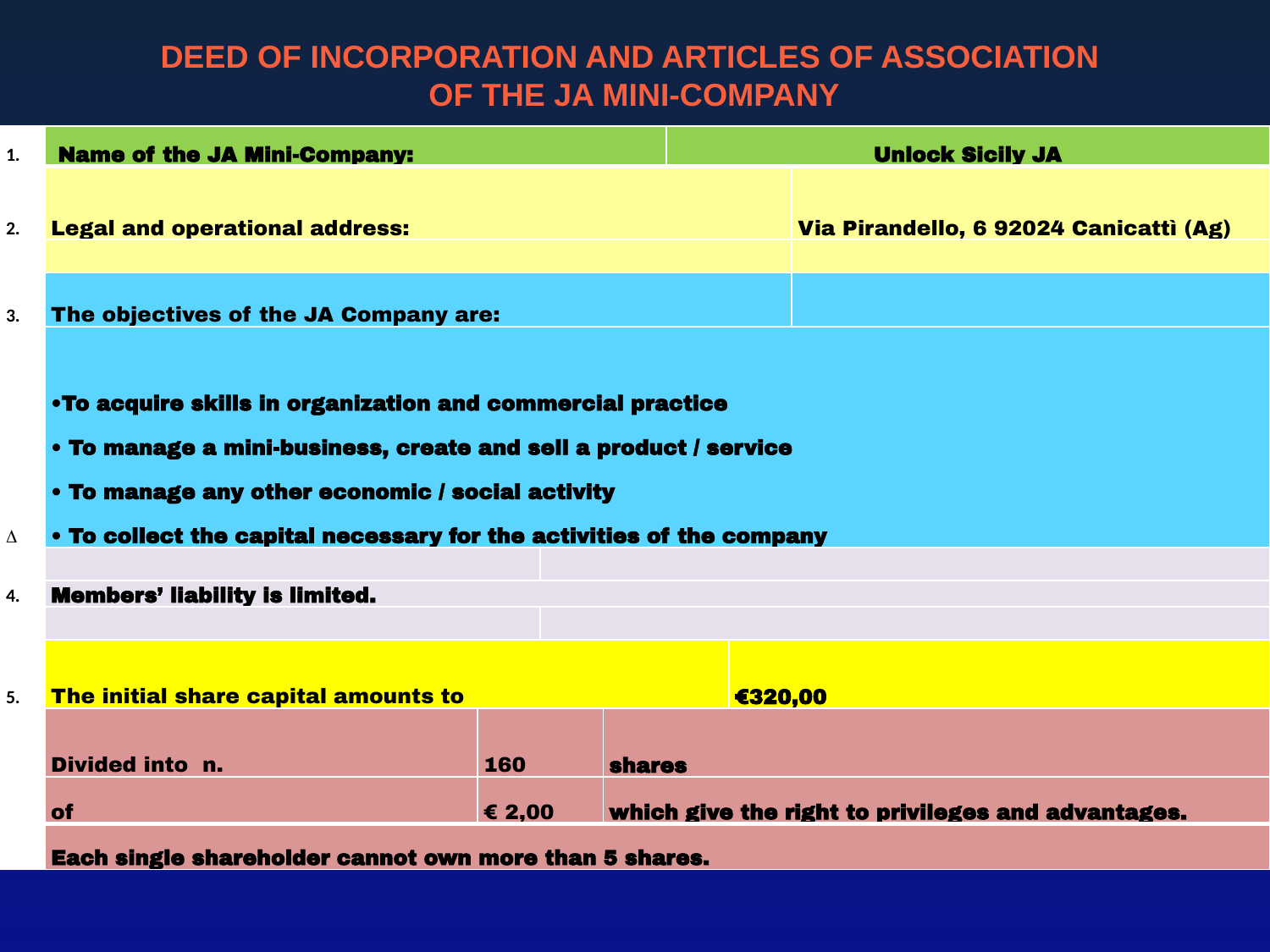

DEED OF INCORPORATION AND ARTICLES OF ASSOCIATION
 OF THE JA MINI-COMPANY

| 1. | Name of the JA Mini-Company: |  |  |  | Unlock Sicily JA |  |  |
| --- | --- | --- | --- | --- | --- | --- | --- |
| 2. | Legal and operational address: |  |  |  |  |  | Via Pirandello, 6 92024 Canicattì (Ag) |
|  |  |  |  |  |  |  |  |
| 3. | The objectives of the JA Company are: |  |  |  |  |  |  |
|  | •To acquire skills in organization and commercial practice • To manage a mini-business, create and sell a product / service • To manage any other economic / social activity • To collect the capital necessary for the activities of the company |  |  |  |  |  |  |
|  |  |  |  |  |  |  |  |
| 4. | Members’ liability is limited. |  |  |  |  |  |  |
|  |  |  |  |  |  |  |  |
| 5. | The initial share capital amounts to |  |  |  |  | €320,00 |  |
|  | Divided into n. | 160 |  | shares |  |  |  |
|  | of | € 2,00 |  | which give the right to privileges and advantages. |  |  |  |
|  | Each single shareholder cannot own more than 5 shares. |  |  |  |  |  |  |